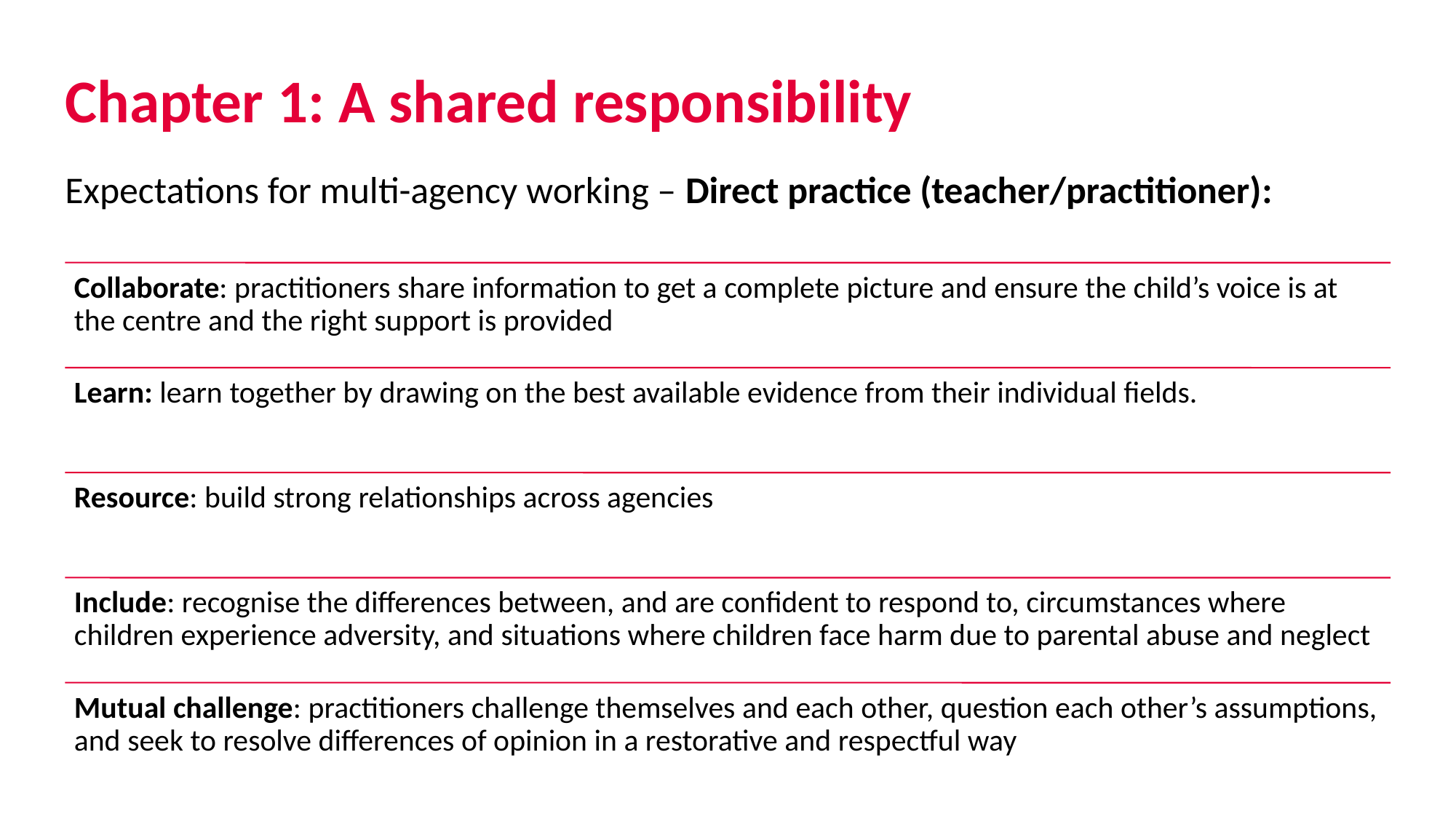

# Chapter 1: A shared responsibility
Expectations for multi-agency working – Direct practice (teacher/practitioner):

Collaborate: practitioners share information to get a complete picture and ensure the child’s voice is at the centre and the right support is provided
Learn: learn together by drawing on the best available evidence from their individual fields.
Resource: build strong relationships across agencies
Include: recognise the differences between, and are confident to respond to, circumstances where children experience adversity, and situations where children face harm due to parental abuse and neglect
Mutual challenge: practitioners challenge themselves and each other, question each other’s assumptions, and seek to resolve differences of opinion in a restorative and respectful way